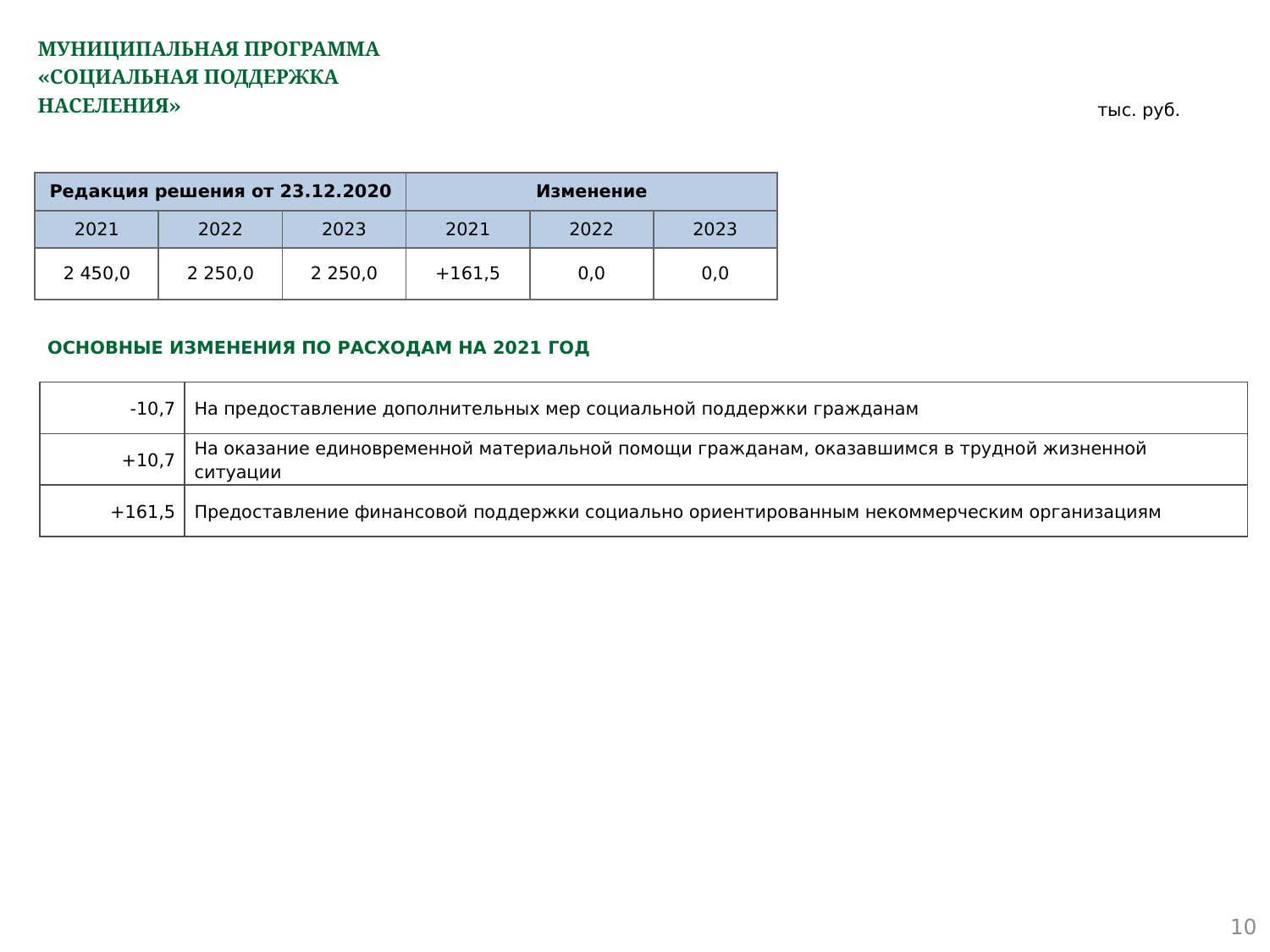

# МУНИЦИПАЛЬНАЯ ПРОГРАММА «СОЦИАЛЬНАЯ ПОДДЕРЖКА НАСЕЛЕНИЯ»
тыс. руб.
| Редакция решения от 23.12.2020 |  |  | Изменение |  |  |
| --- | --- | --- | --- | --- | --- |
| 2021 | 2022 | 2023 | 2021 | 2022 | 2023 |
| 2 450,0 | 2 250,0 | 2 250,0 | +161,5 | 0,0 | 0,0 |
ОСНОВНЫЕ ИЗМЕНЕНИЯ ПО РАСХОДАМ НА 2021 ГОД
| -10,7 | На предоставление дополнительных мер социальной поддержки гражданам |
| --- | --- |
| +10,7 | На оказание единовременной материальной помощи гражданам, оказавшимся в трудной жизненной ситуации |
| +161,5 | Предоставление финансовой поддержки социально ориентированным некоммерческим организациям |
10